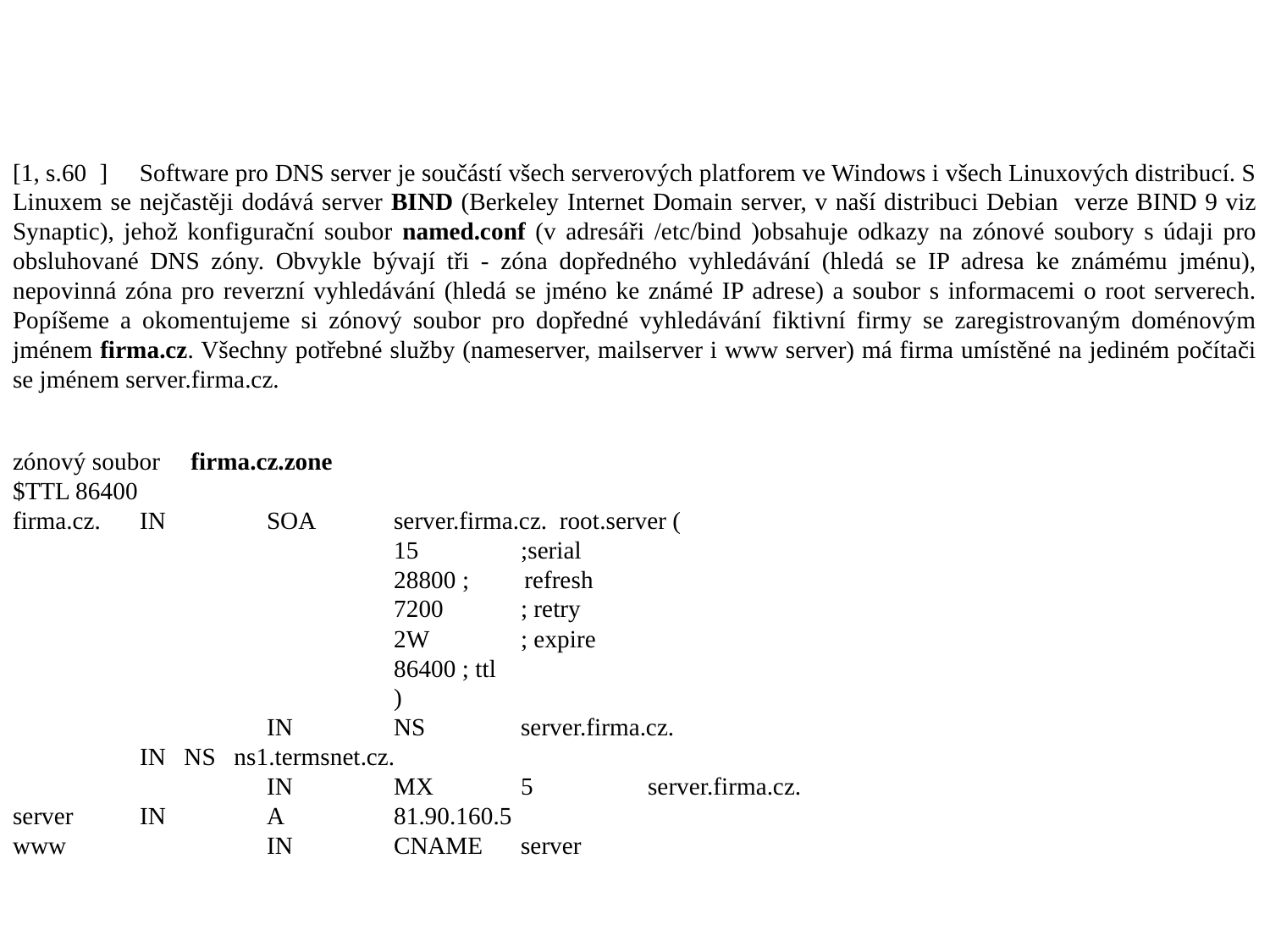

[1, s.60  ]     Software pro DNS server je součástí všech serverových platforem ve Windows i všech Linuxových distribucí. S Linuxem se nejčastěji dodává server BIND (Berkeley Internet Domain server, v naší distribuci Debian  verze BIND 9 viz Synaptic), jehož konfigurační soubor named.conf (v adresáři /etc/bind )obsahuje odkazy na zónové soubory s údaji pro obsluhované DNS zóny. Obvykle bývají tři - zóna dopředného vyhledávání (hledá se IP adresa ke známému jménu), nepovinná zóna pro reverzní vyhledávání (hledá se jméno ke známé IP adrese) a soubor s informacemi o root serverech. Popíšeme a okomentujeme si zónový soubor pro dopředné vyhledávání fiktivní firmy se zaregistrovaným doménovým jménem firma.cz. Všechny potřebné služby (nameserver, mailserver i www server) má firma umístěné na jediném počítači se jménem server.firma.cz.
zónový soubor     firma.cz.zone
$TTL 86400
firma.cz.	IN	SOA	server.firma.cz.  root.server (
			15	;serial
			28800 ;         refresh
			7200 	; retry
			2W 	; expire
			86400 ; ttl
			)
		IN	NS	server.firma.cz.
      	IN   NS   ns1.termsnet.cz.
		IN	MX	5	server.firma.cz.
server	IN	A	81.90.160.5
www		IN	CNAME	server